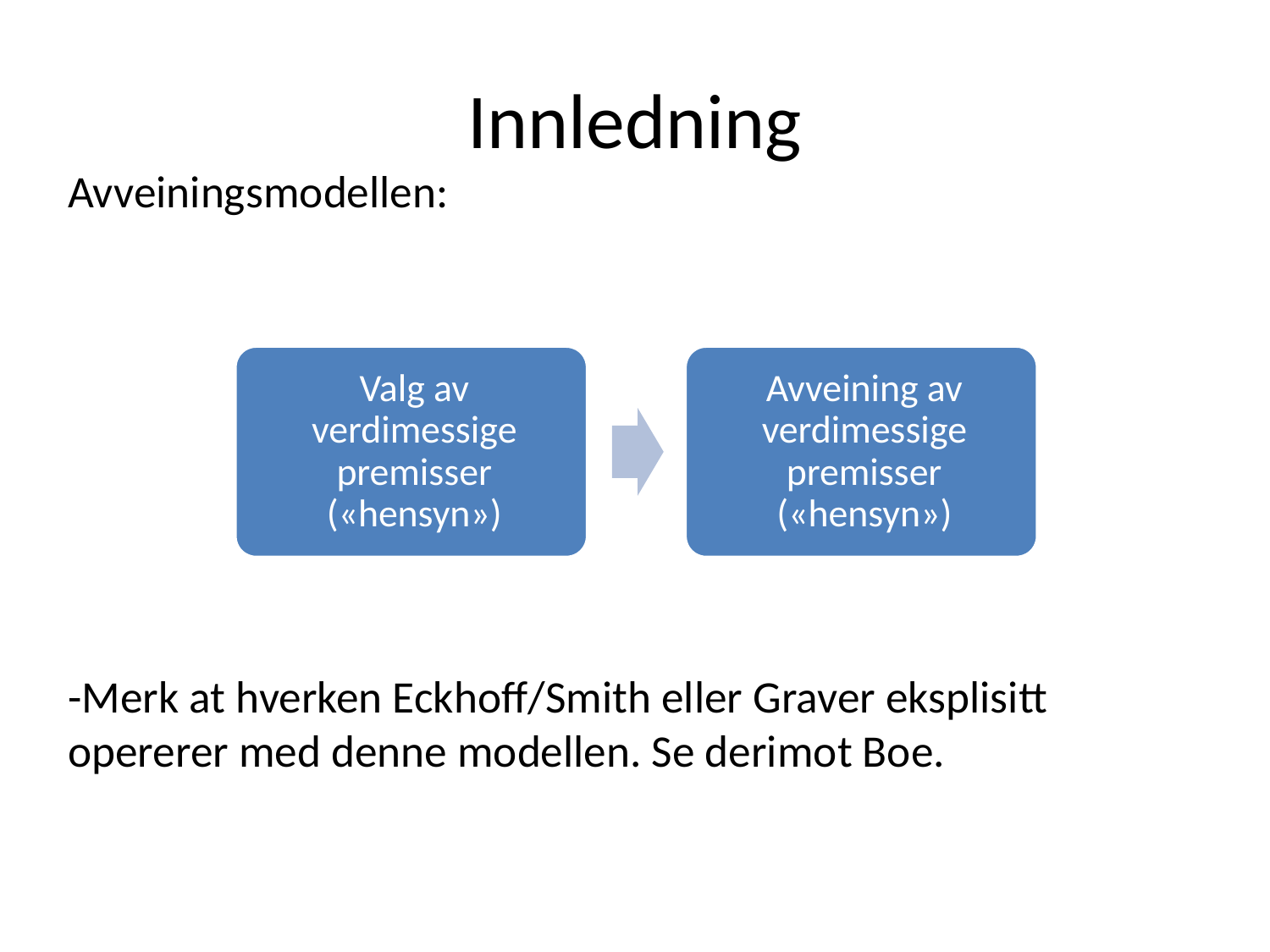

# Innledning
Avveiningsmodellen:

-Merk at hverken Eckhoff/Smith eller Graver eksplisitt opererer med denne modellen. Se derimot Boe.

Valg av verdimessige premisser («hensyn»)

Avveining av verdimessige premisser («hensyn»)